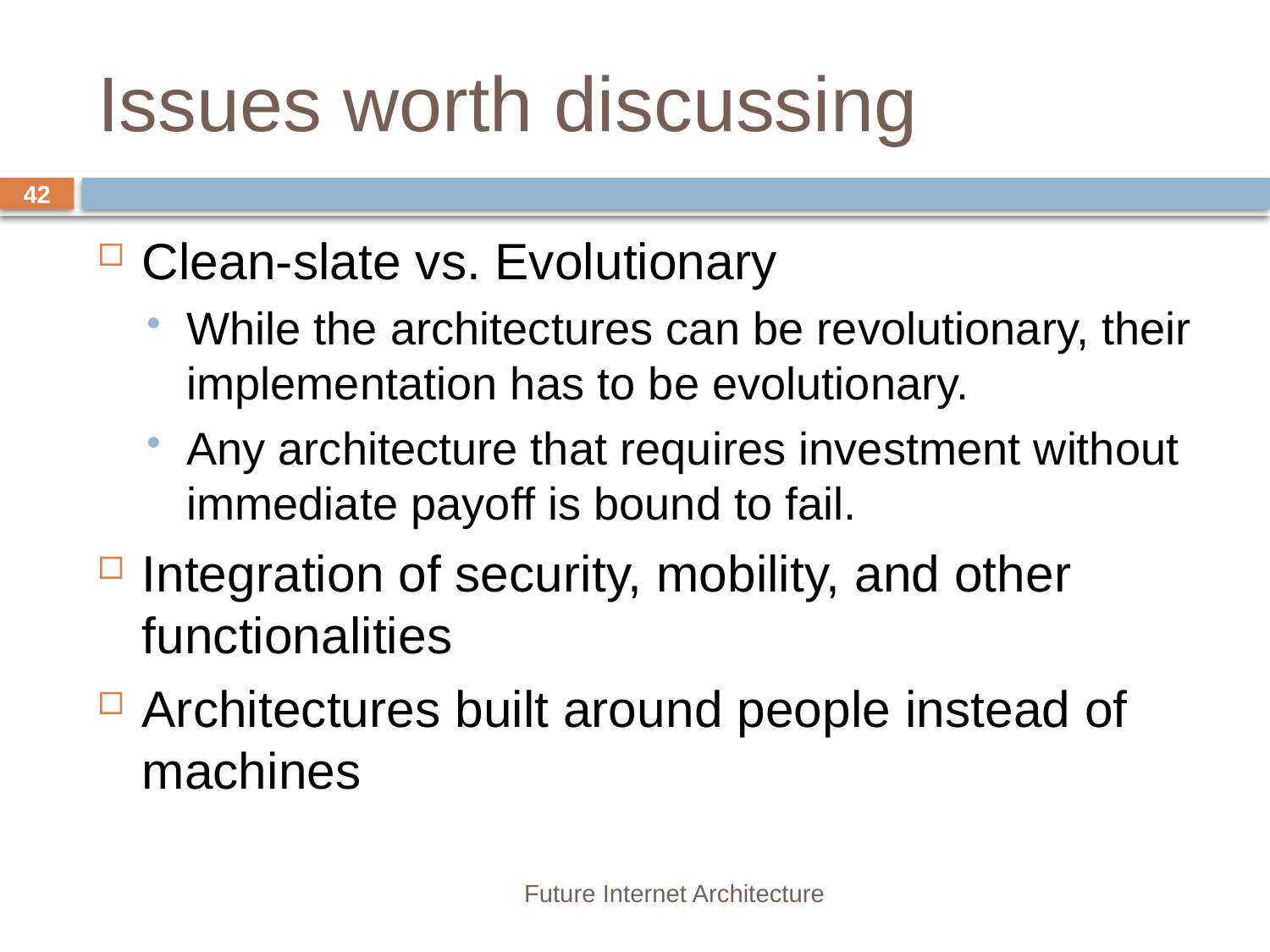

# Issues worth discussing
42
Clean-slate vs. Evolutionary
While the architectures can be revolutionary, their implementation has to be evolutionary.
Any architecture that requires investment without immediate payoff is bound to fail.
Integration of security, mobility, and other functionalities
Architectures built around people instead of machines
Future Internet Architecture